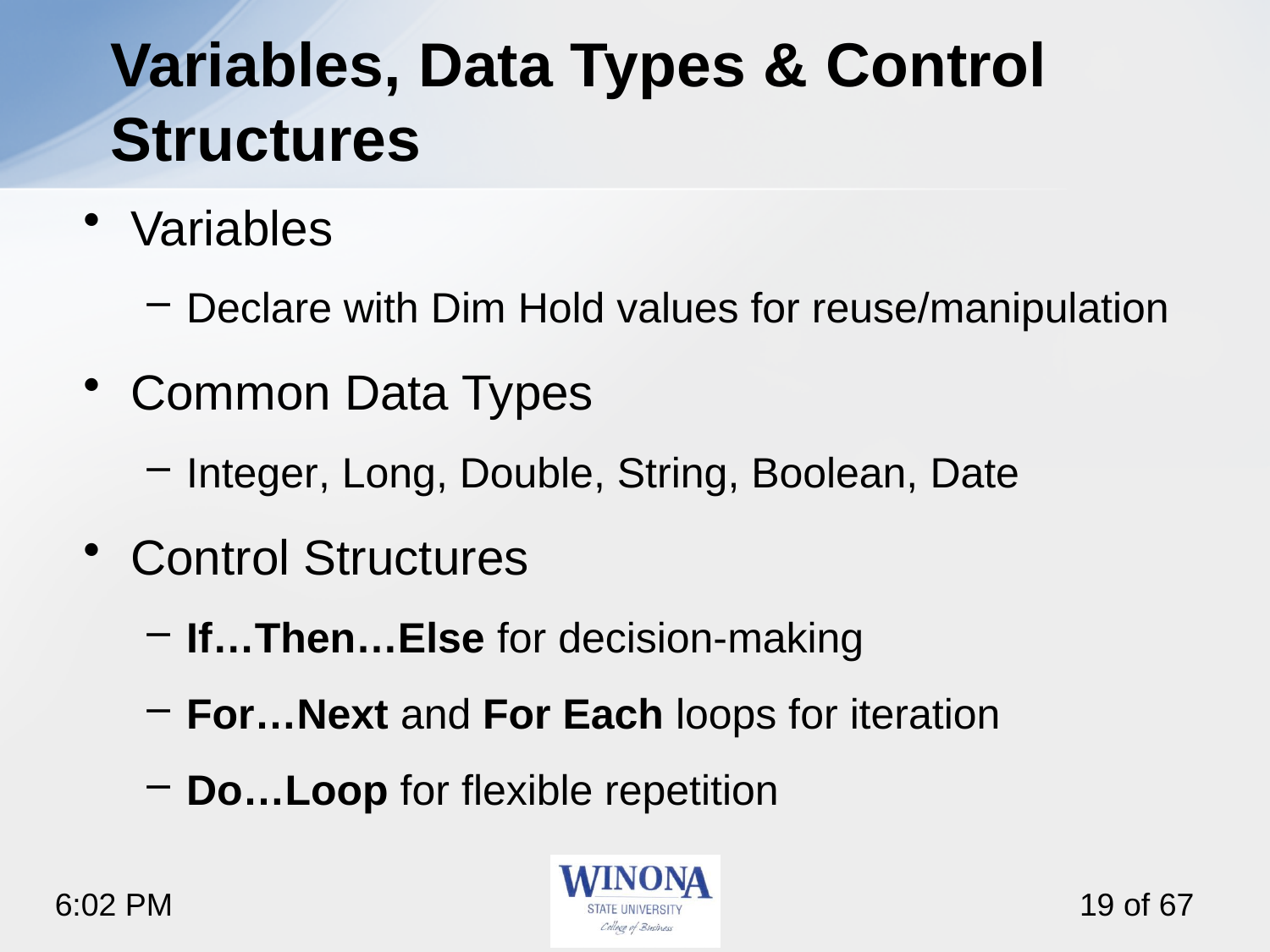

# Variables, Data Types & Control Structures
Variables
Declare with Dim Hold values for reuse/manipulation
Common Data Types
Integer, Long, Double, String, Boolean, Date
Control Structures
If…Then…Else for decision‑making
For…Next and For Each loops for iteration
Do…Loop for flexible repetition